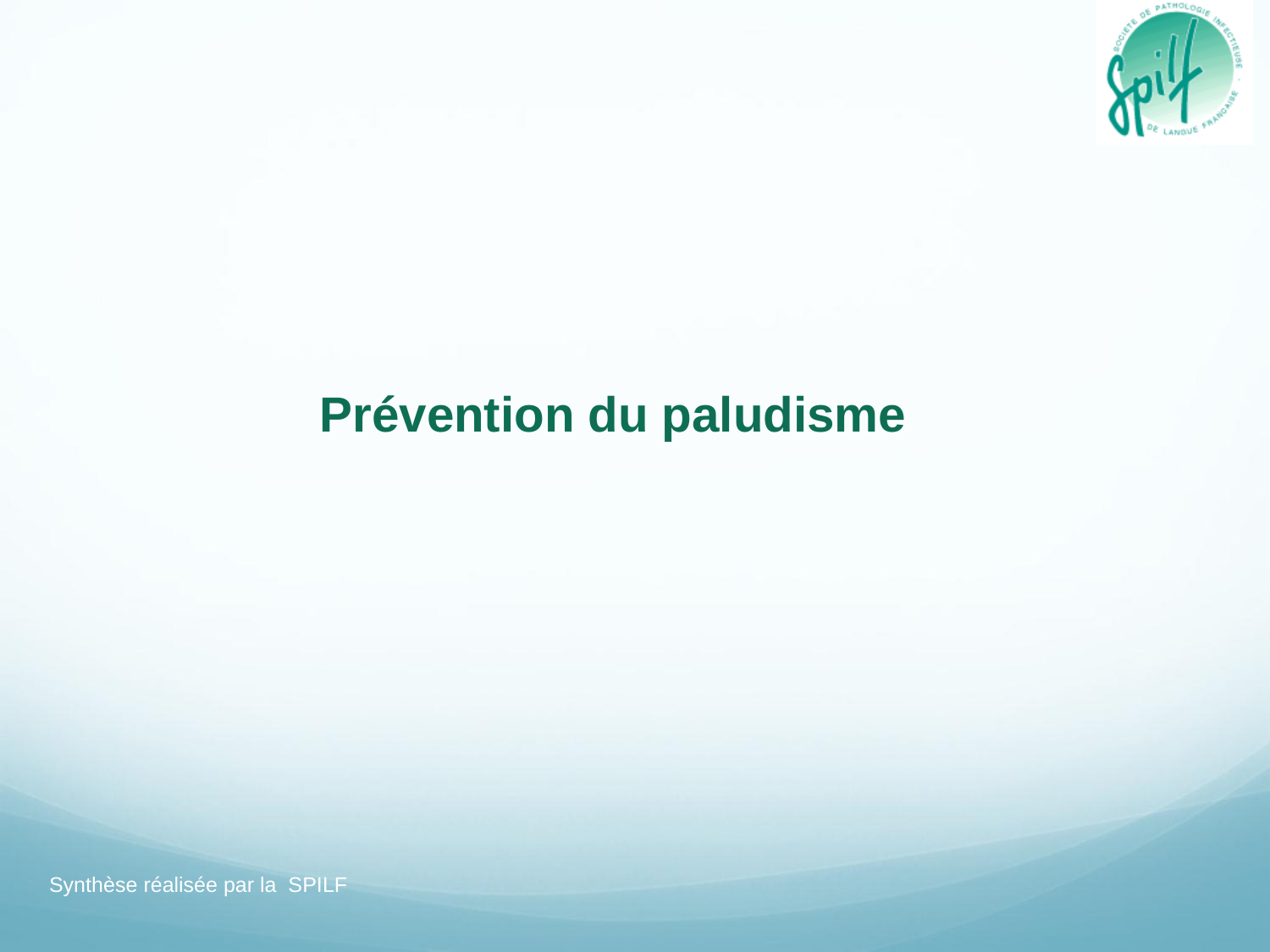

Prévention du paludisme
Synthèse réalisée par la  SPILF